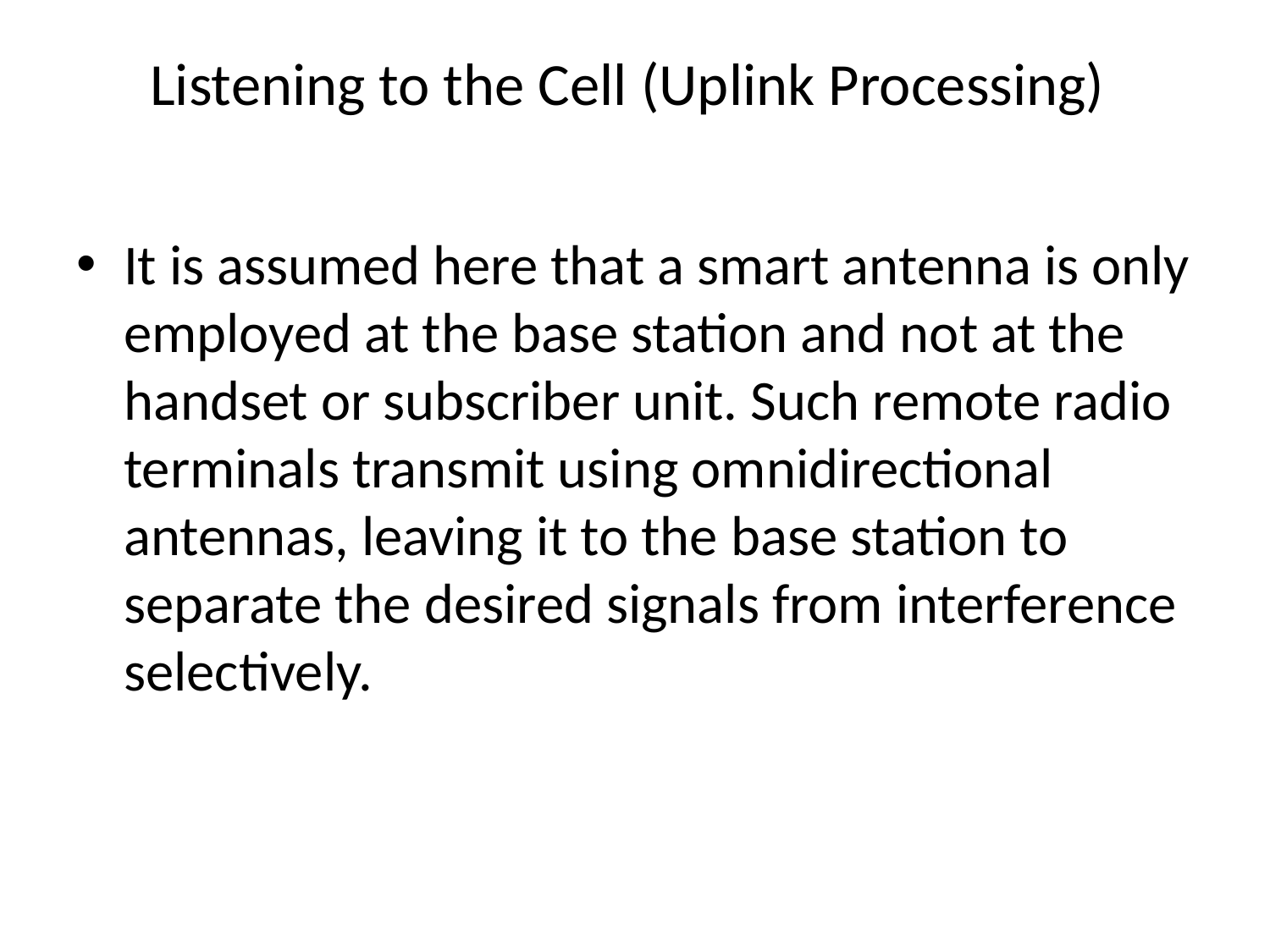

# Listening to the Cell (Uplink Processing)
It is assumed here that a smart antenna is only employed at the base station and not at the handset or subscriber unit. Such remote radio terminals transmit using omnidirectional antennas, leaving it to the base station to separate the desired signals from interference selectively.